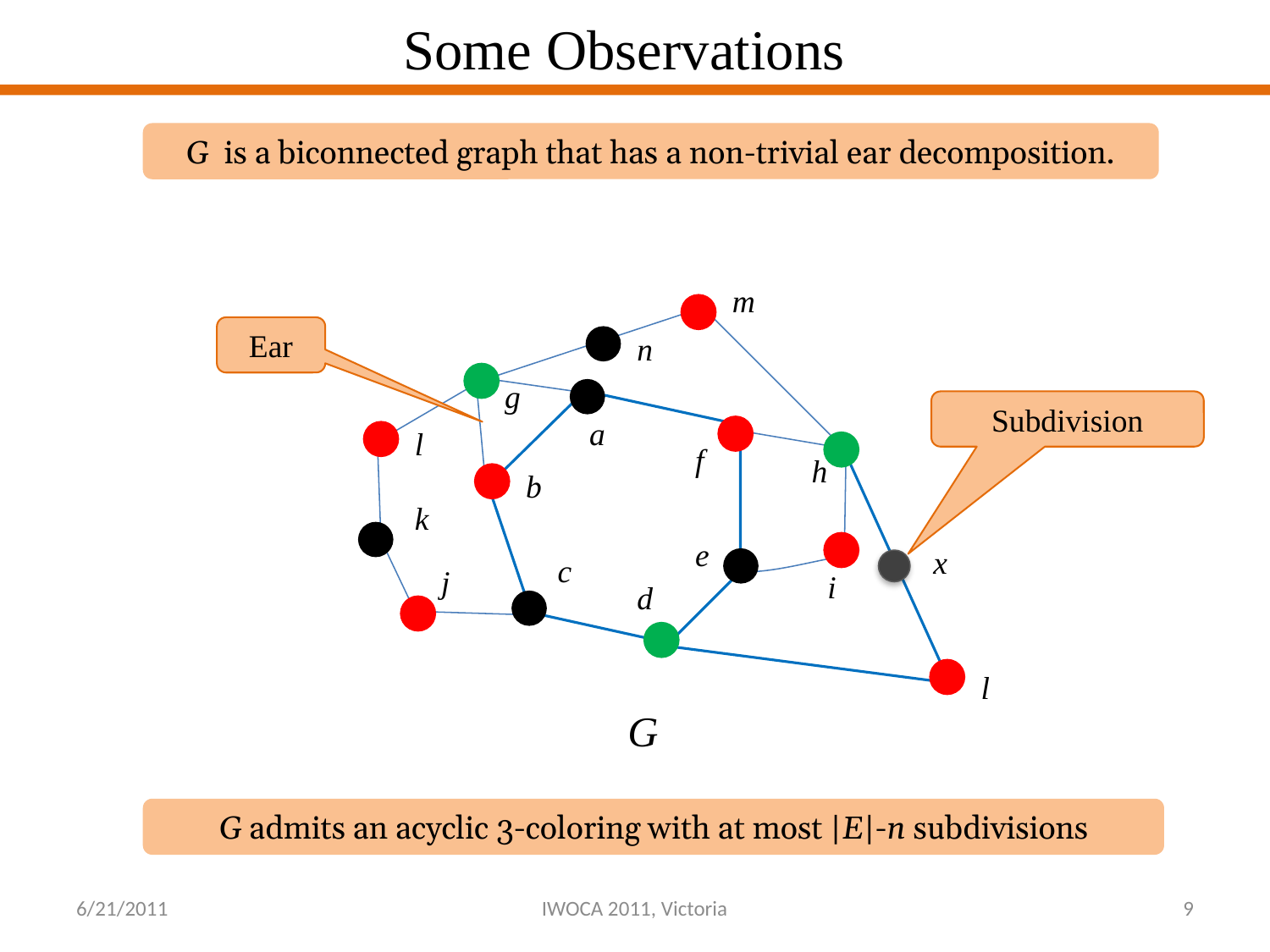

# Some Observations

G  is a biconnected graph that has a non-trivial ear decomposition.
m
2

Ear
1
n
3
g

1

Subdivision
a
2
2
l
k
j

3
f
h
i

2
b
1
e
2
x
c
1

d
1
2
3
2
l
G
G admits an acyclic 3-coloring with at most |E|-n subdivisions
6/21/2011
IWOCA 2011, Victoria
9